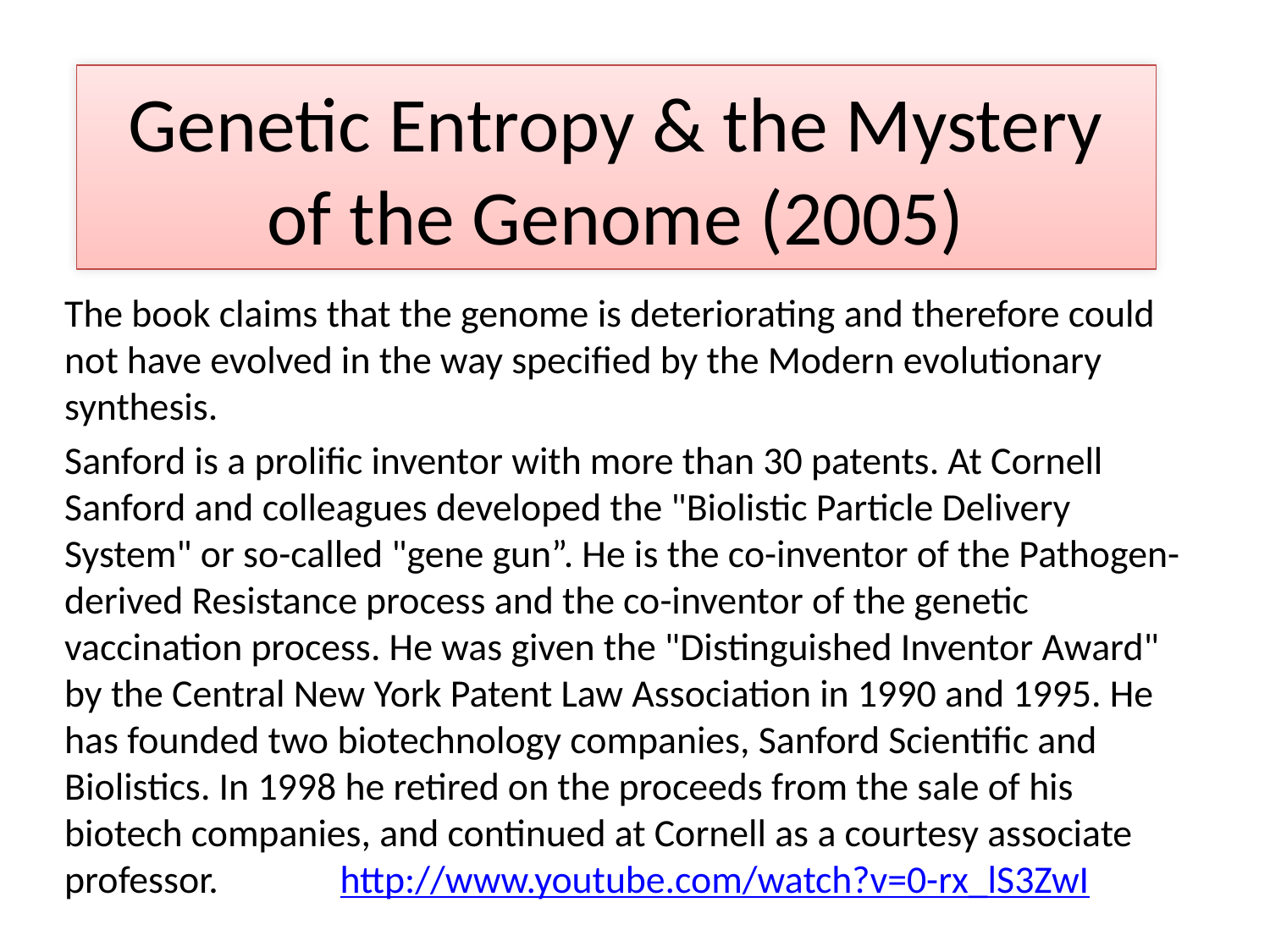

# Genetic Entropy & the Mystery of the Genome (2005)
The book claims that the genome is deteriorating and therefore could not have evolved in the way specified by the Modern evolutionary synthesis.
Sanford is a prolific inventor with more than 30 patents. At Cornell Sanford and colleagues developed the "Biolistic Particle Delivery System" or so-called "gene gun”. He is the co-inventor of the Pathogen-derived Resistance process and the co-inventor of the genetic vaccination process. He was given the "Distinguished Inventor Award" by the Central New York Patent Law Association in 1990 and 1995. He has founded two biotechnology companies, Sanford Scientific and Biolistics. In 1998 he retired on the proceeds from the sale of his biotech companies, and continued at Cornell as a courtesy associate professor.              http://www.youtube.com/watch?v=0-rx_lS3ZwI